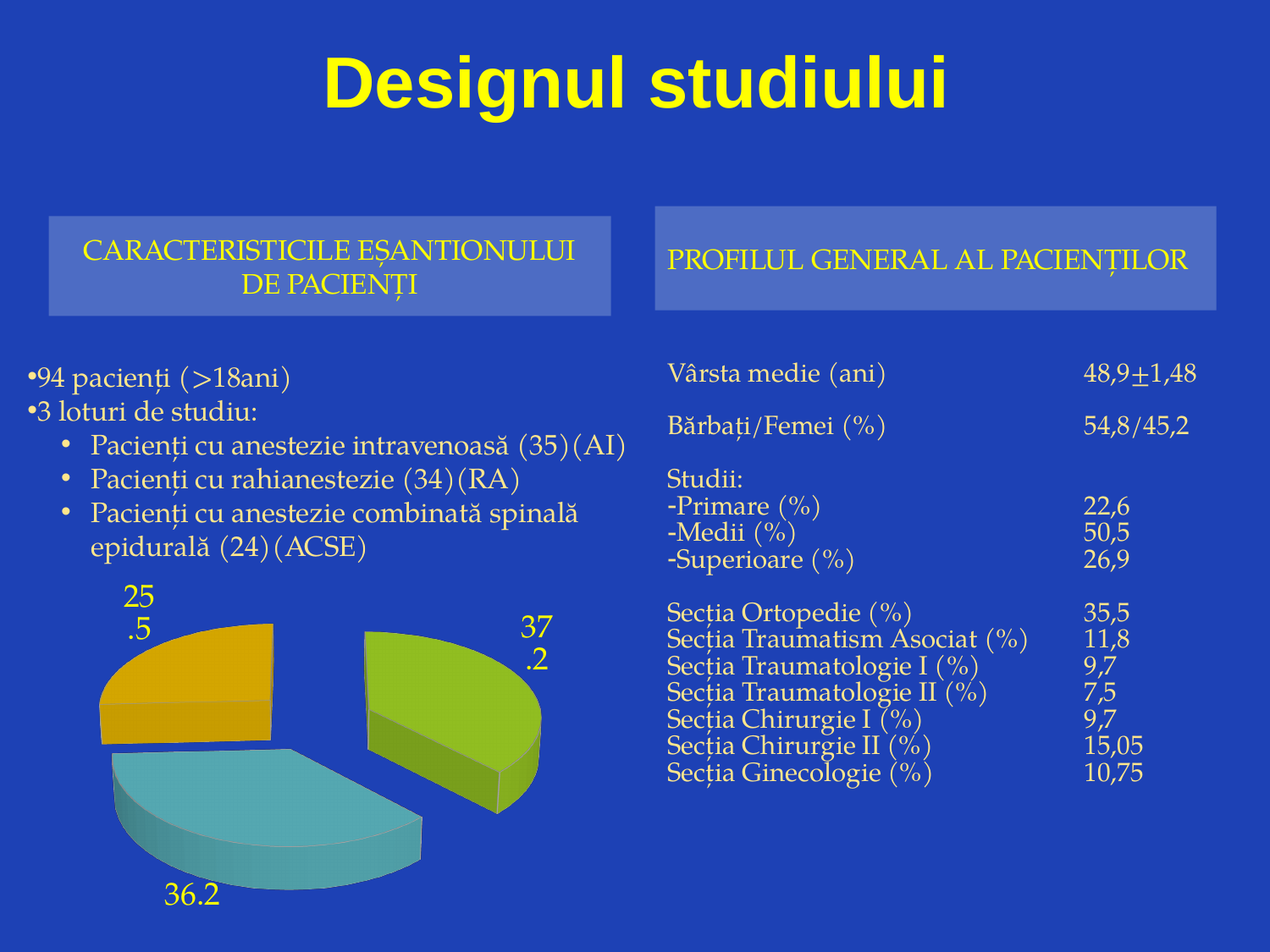

# Designul studiului
Profilul general al pacienților
Caracteristicile eșantionului de pacienți
94 pacienți (>18ani)
3 loturi de studiu:
Pacienți cu anestezie intravenoasă (35)(AI)
Pacienți cu rahianestezie (34)(RA)
Pacienți cu anestezie combinată spinală epidurală (24)(ACSE)
| Vârsta medie (ani) Bărbați/Femei (%) Studii: Primare (%) Medii (%) Superioare (%) Secția Ortopedie (%) Secția Traumatism Asociat (%) Secția Traumatologie I (%) Secția Traumatologie II (%) Secția Chirurgie I (%) Secția Chirurgie II (%) Secția Ginecologie (%) | 48,9±1,48 54,8/45,2 22,6 50,5 26,9 35,5 11,8 9,7 7,5 9,7 15,05 10,75 |
| --- | --- |

[unsupported chart]